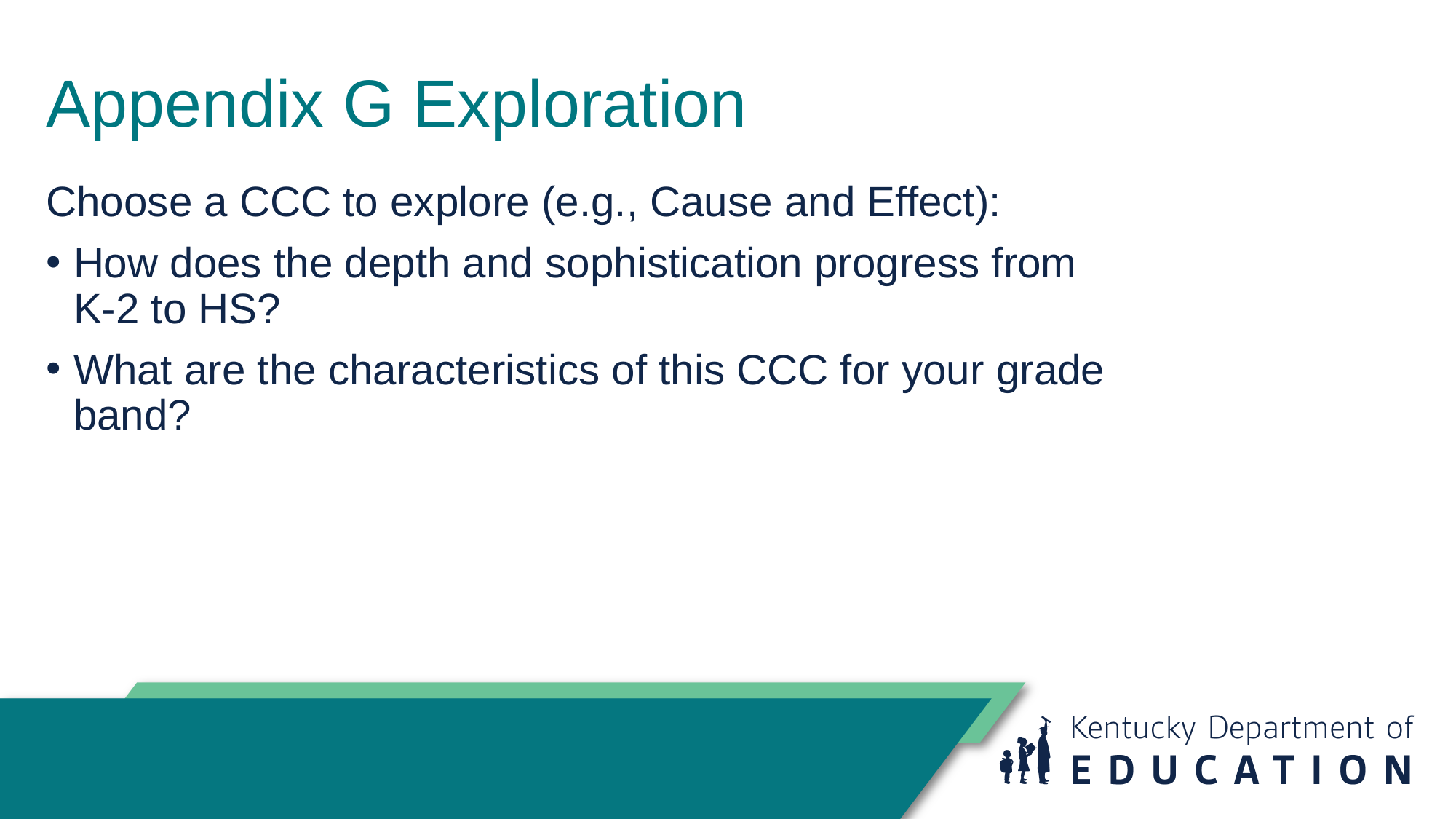

Appendix G Exploration
Choose a CCC to explore (e.g., Cause and Effect):
How does the depth and sophistication progress from K-2 to HS?
What are the characteristics of this CCC for your grade band?